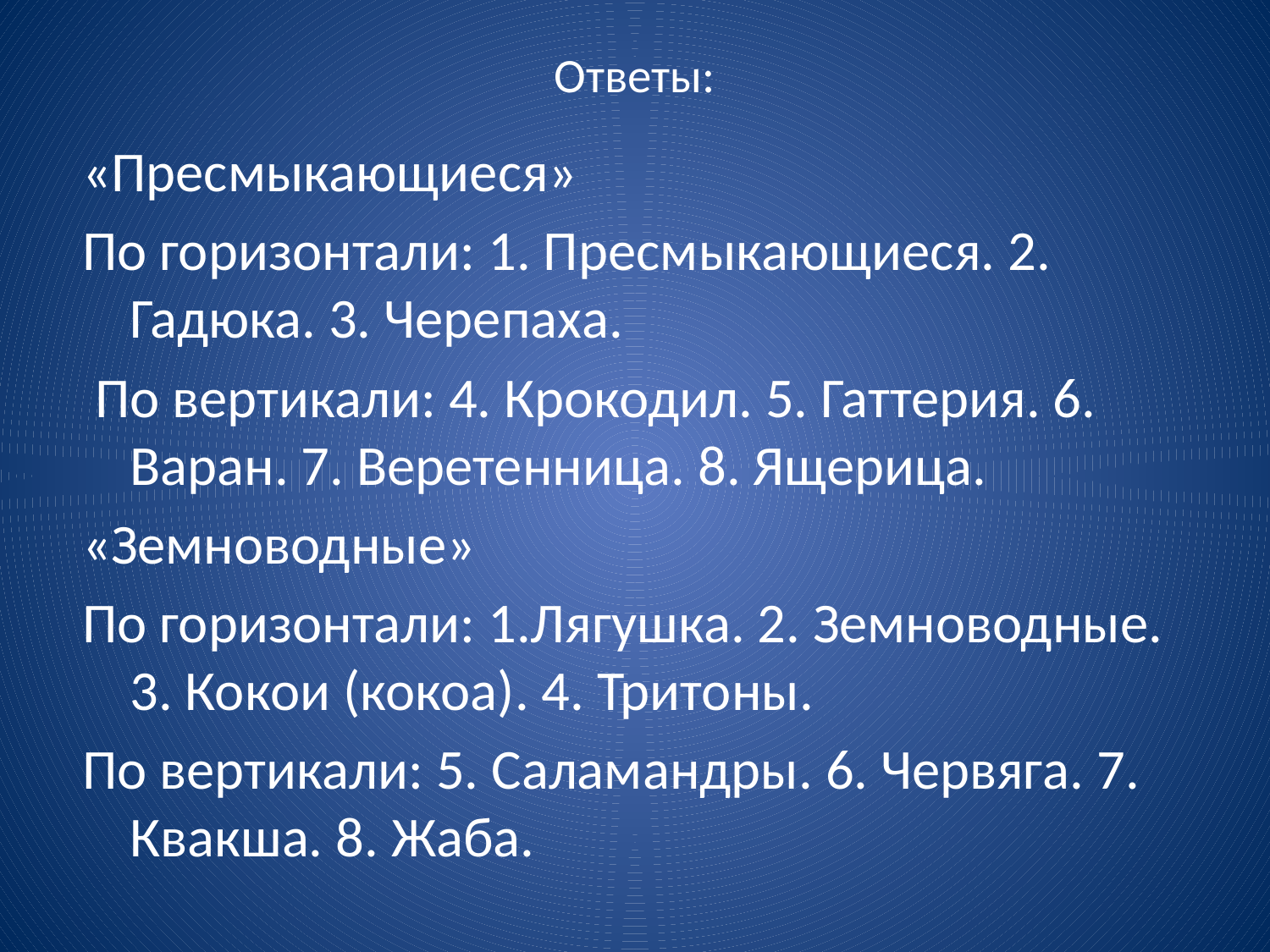

# Ответы:
«Пресмыкающиеся»
По горизонтали: 1. Пресмыкающиеся. 2. Гадюка. 3. Черепаха.
 По вертикали: 4. Крокодил. 5. Гаттерия. 6. Варан. 7. Веретенница. 8. Ящерица.
«Земноводные»
По горизонтали: 1.Лягушка. 2. Земноводные. 3. Кокои (кокоа). 4. Тритоны.
По вертикали: 5. Саламандры. 6. Червяга. 7. Квакша. 8. Жаба.